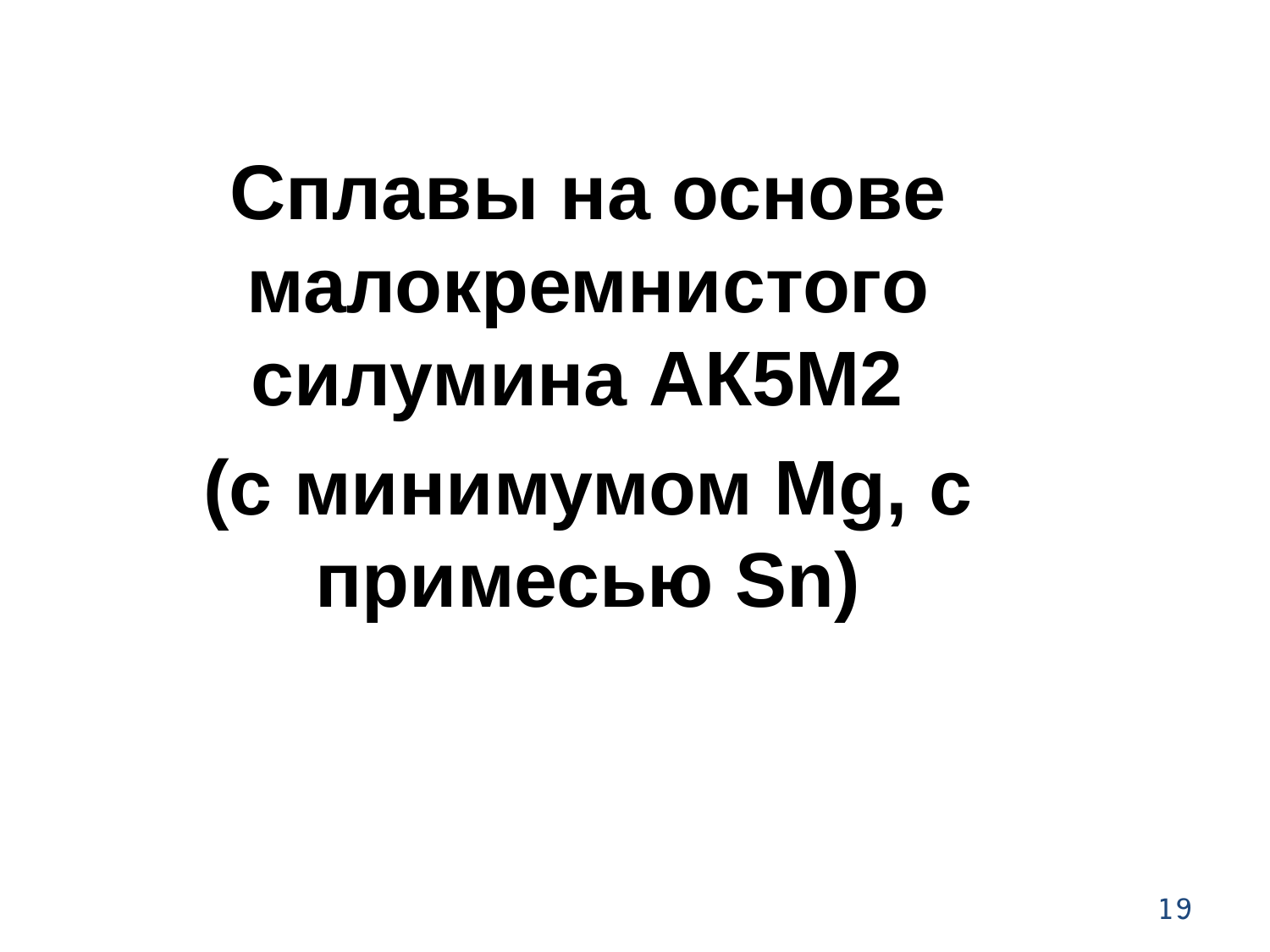

Сплавы на основе малокремнистого силумина АК5М2
(с минимумом Mg, с примесью Sn)

19